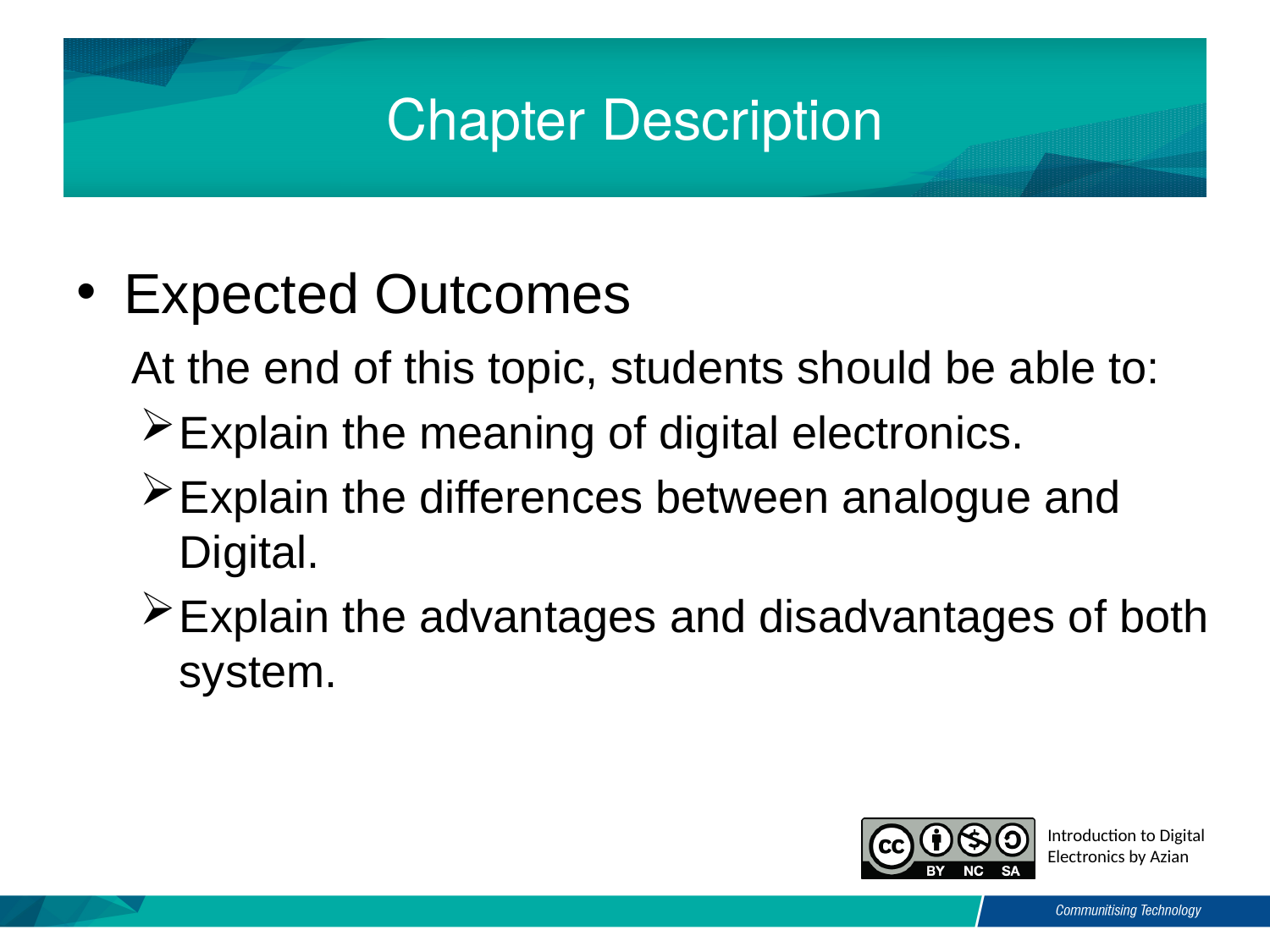

# Chapter Description

Expected Outcomes
    At the end of this topic, students should be able to:
Explain the meaning of digital electronics.
Explain the differences between analogue and Digital.
Explain the advantages and disadvantages of both system.